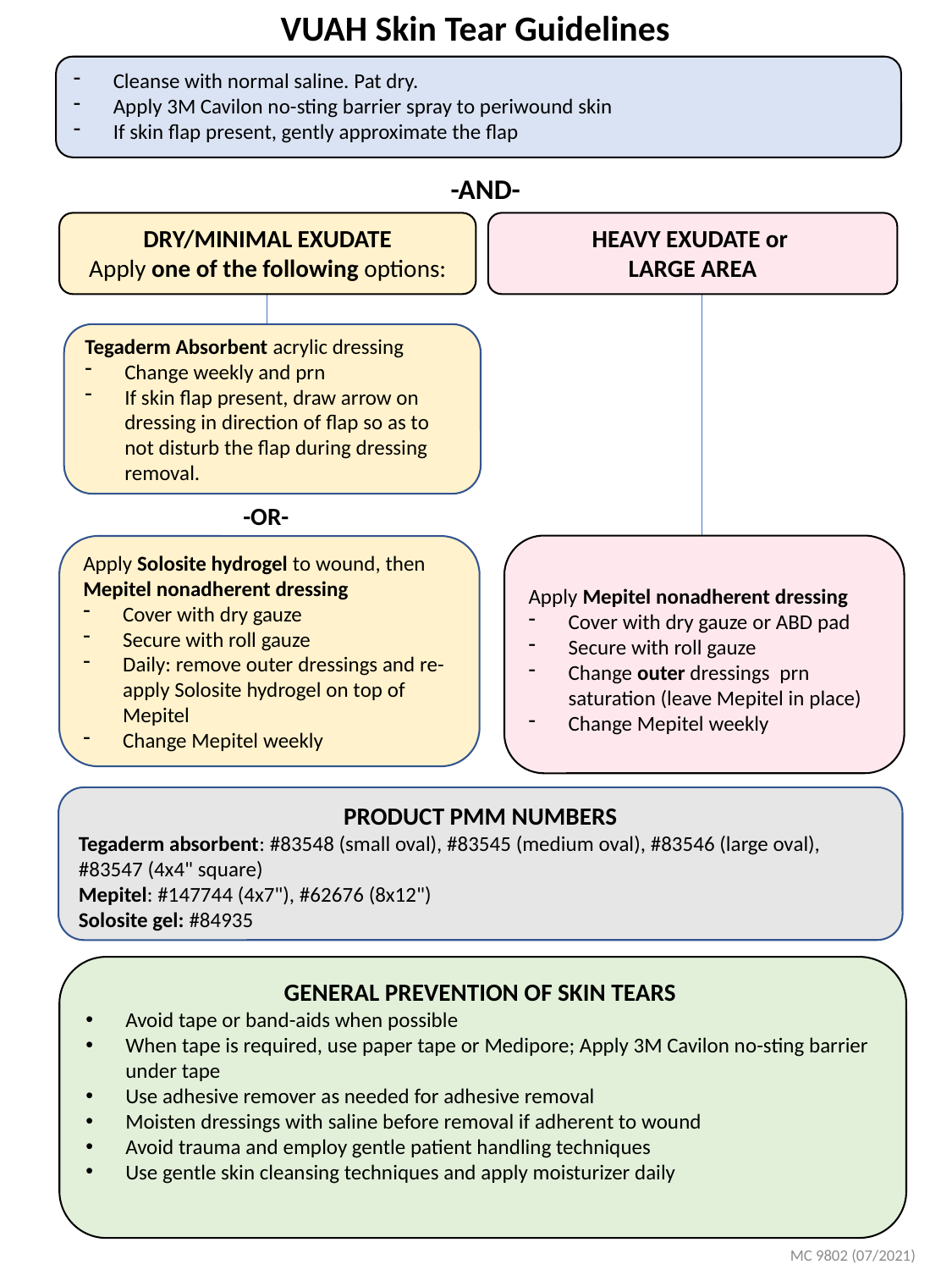

VUAH Skin Tear Guidelines
Cleanse with normal saline. Pat dry.
Apply 3M Cavilon no-sting barrier spray to periwound skin
If skin flap present, gently approximate the flap
-AND-
HEAVY EXUDATE or
LARGE AREA

DRY/MINIMAL EXUDATE
Apply one of the following options:

Tegaderm Absorbent acrylic dressing
Change weekly and prn
If skin flap present, draw arrow on dressing in direction of flap so as to not disturb the flap during dressing removal.
-OR-

Apply Mepitel nonadherent dressing
Cover with dry gauze or ABD pad
Secure with roll gauze
Change outer dressings  prn saturation (leave Mepitel in place)
Change Mepitel weekly
Apply Solosite hydrogel to wound, then
Mepitel nonadherent dressing
Cover with dry gauze
Secure with roll gauze
Daily: remove outer dressings and re-apply Solosite hydrogel on top of Mepitel
Change Mepitel weekly

PRODUCT PMM NUMBERS
Tegaderm absorbent: #83548 (small oval), #83545 (medium oval), #83546 (large oval), #83547 (4x4" square)
Mepitel: #147744 (4x7"), #62676 (8x12")
Solosite gel: #84935

GENERAL PREVENTION OF SKIN TEARS
Avoid tape or band-aids when possible
When tape is required, use paper tape or Medipore; Apply 3M Cavilon no-sting barrier under tape
Use adhesive remover as needed for adhesive removal
Moisten dressings with saline before removal if adherent to wound
Avoid trauma and employ gentle patient handling techniques
Use gentle skin cleansing techniques and apply moisturizer daily

MC 9802 (07/2021)